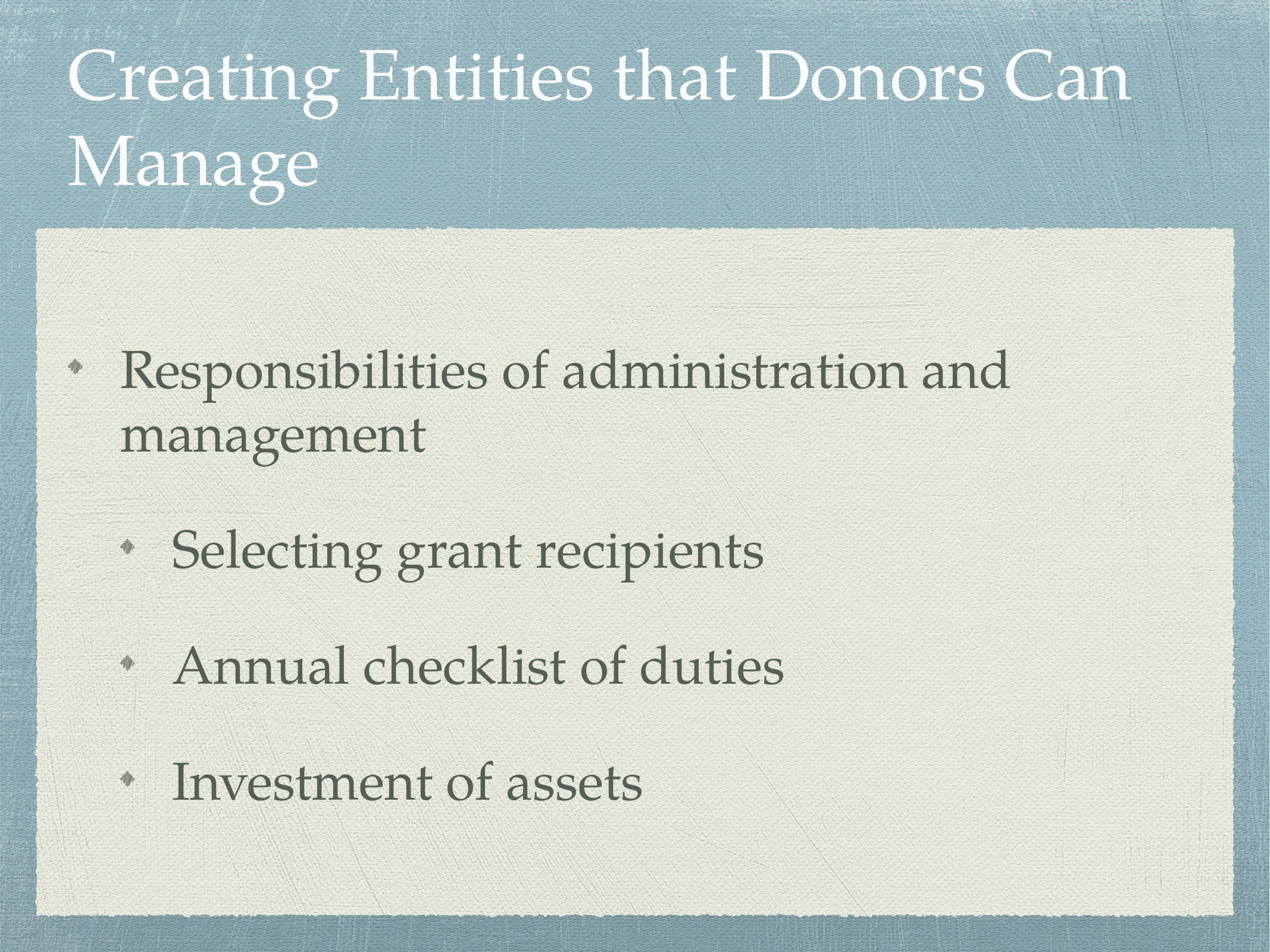

# Creating Entities that Donors Can Manage
Responsibilities of administration and management
Selecting grant recipients
Annual checklist of duties
Investment of assets